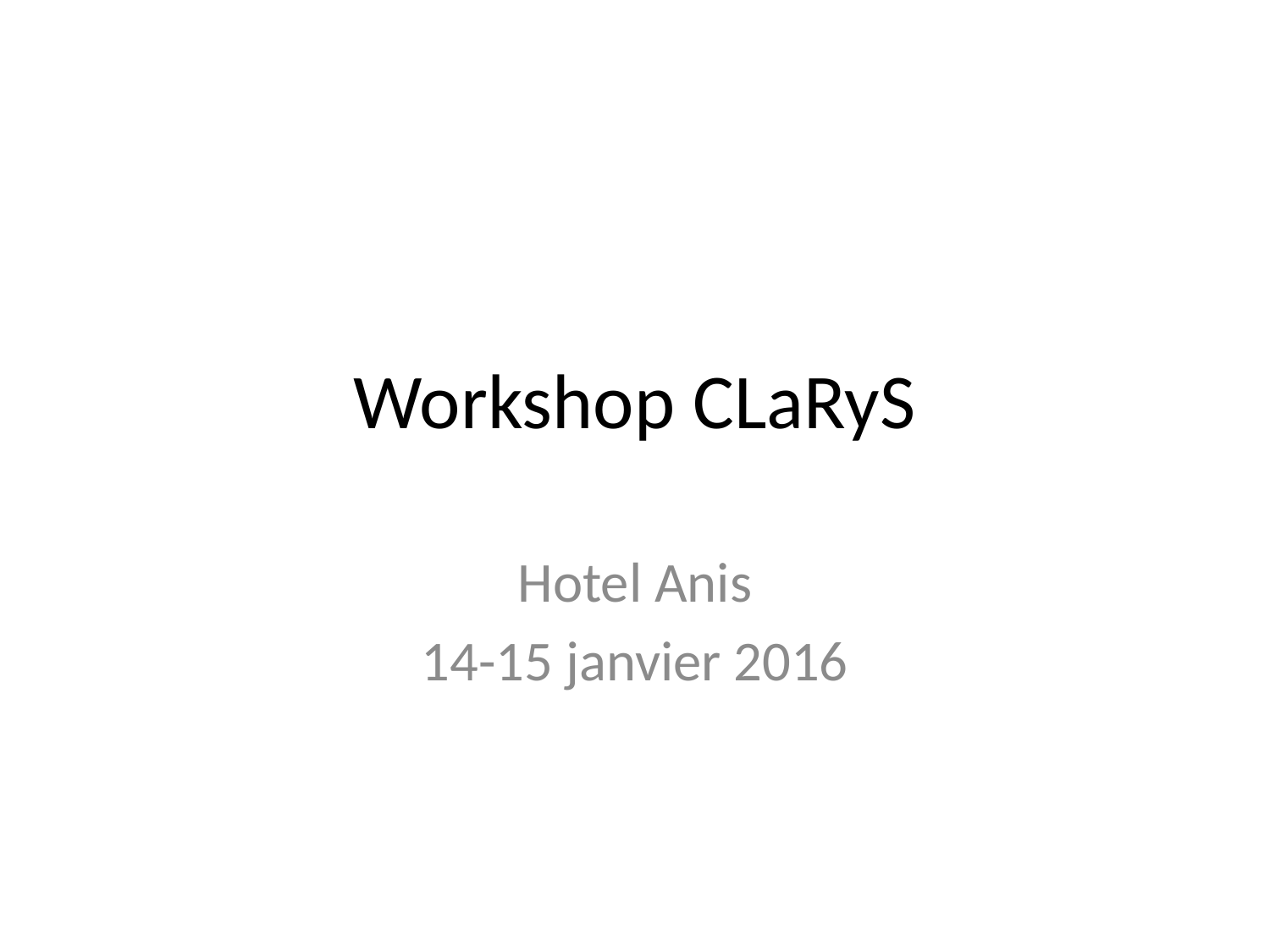

# Workshop CLaRyS
Hotel Anis
14-15 janvier 2016